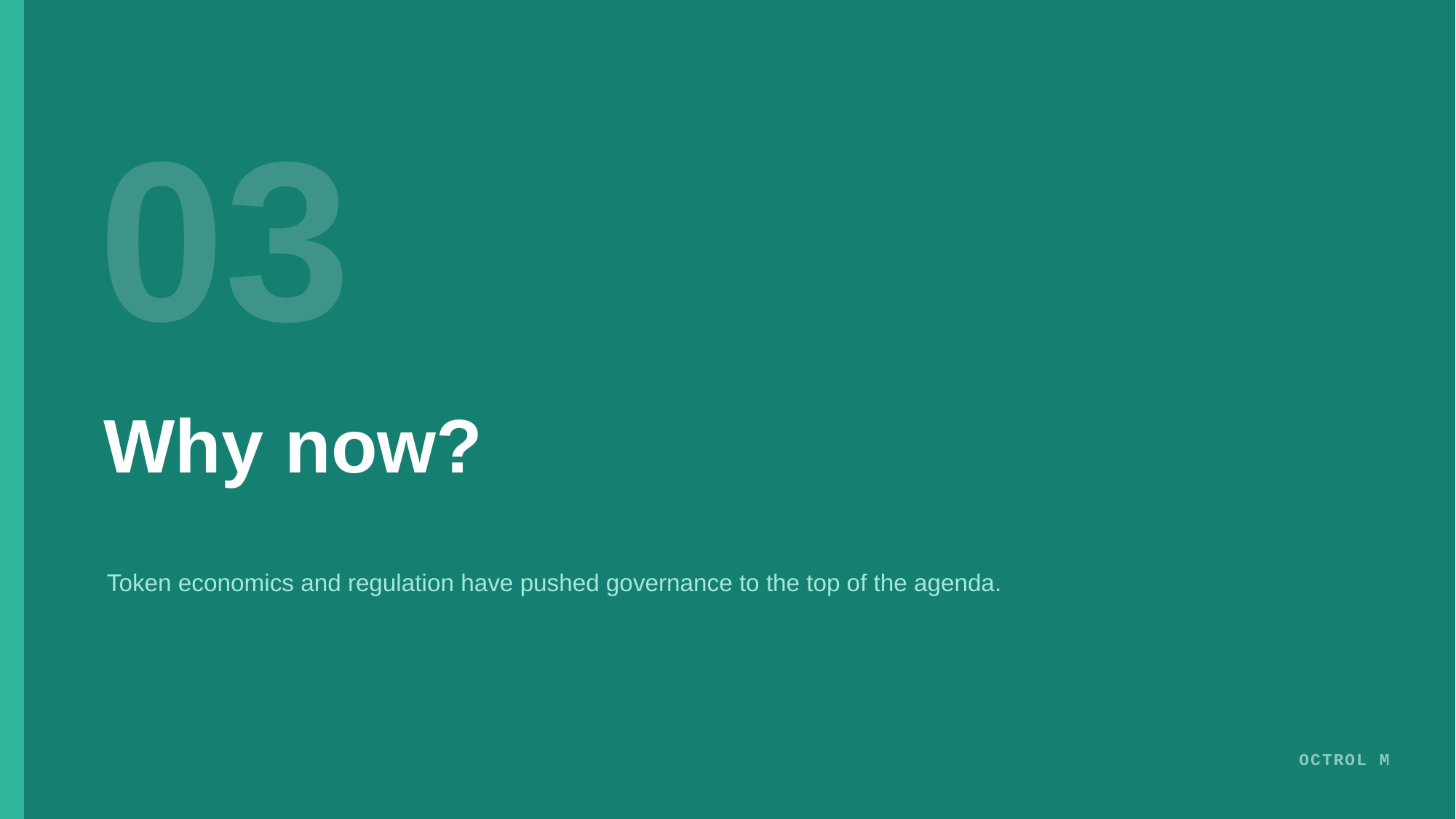

03
Why now?
Token economics and regulation have pushed governance to the top of the agenda.
OCTROL M